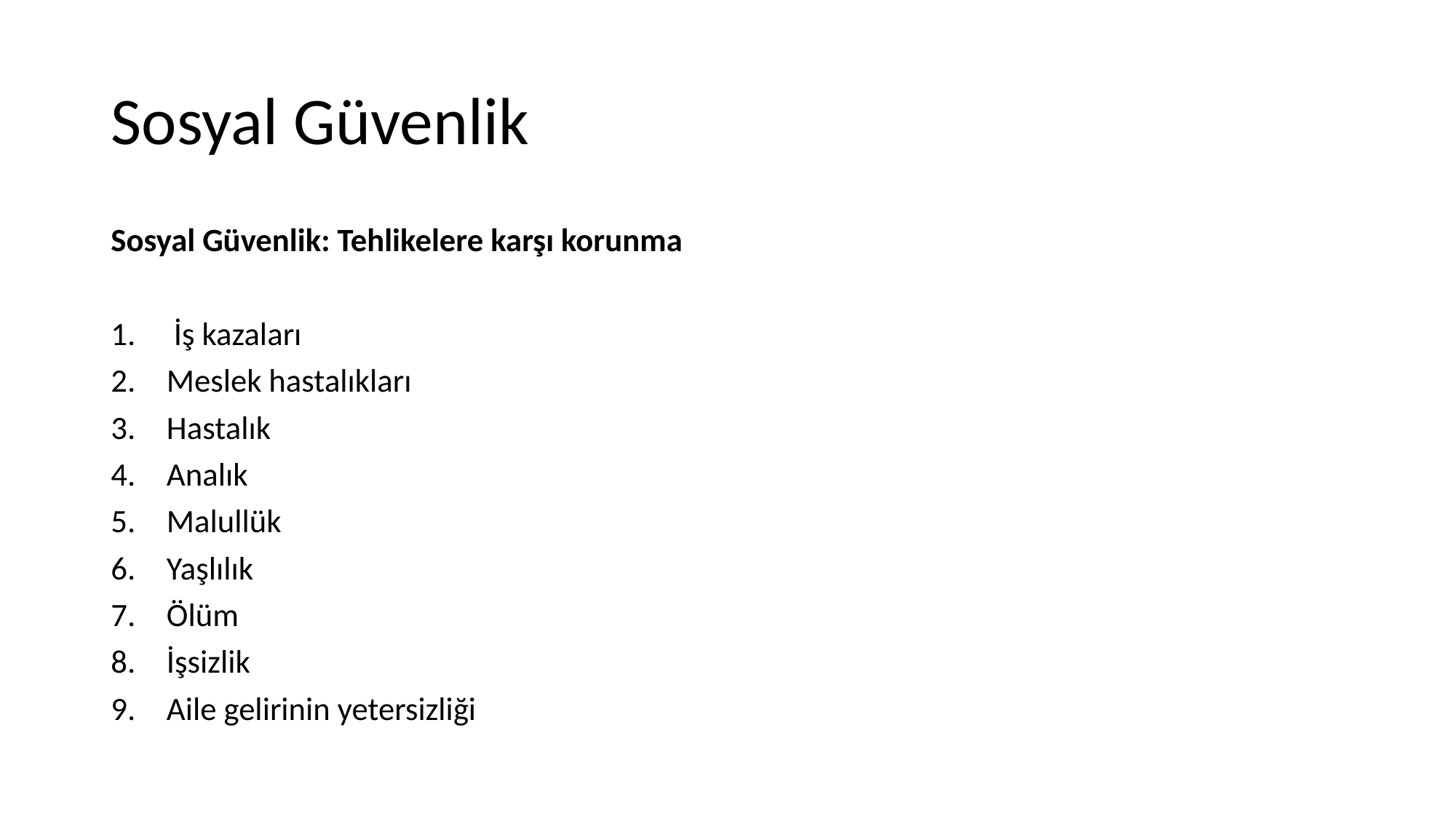

# Sosyal Güvenlik
Sosyal Güvenlik: Tehlikelere karşı korunma

 İş kazaları
Meslek hastalıkları
Hastalık
Analık
Malullük
Yaşlılık
Ölüm
İşsizlik
Aile gelirinin yetersizliği